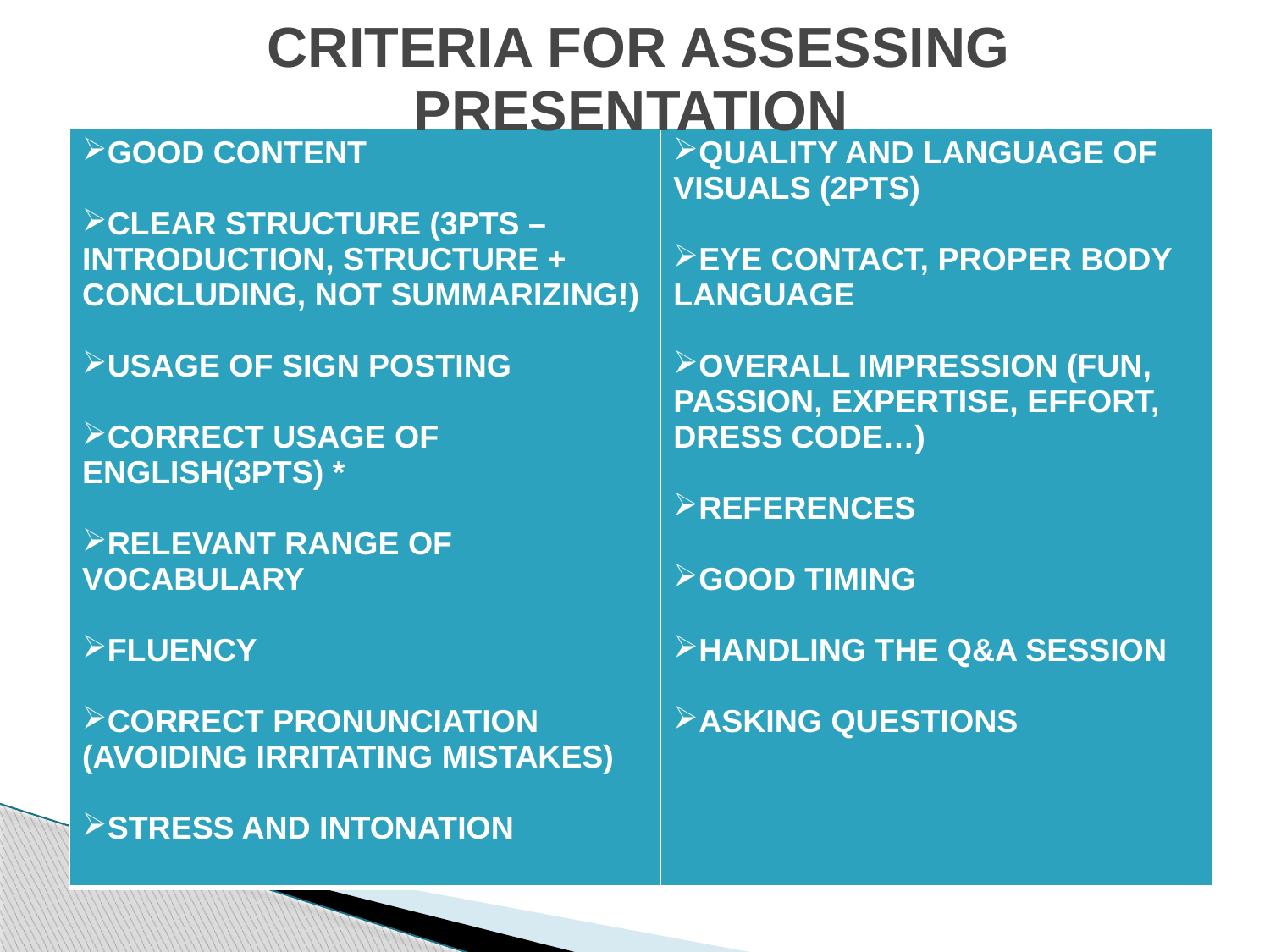

# criteria for assessing presentation
| good content clear structure (3pts – Introduction, structure + concluding, not summarizing!) usage of sign posting correct usage of English(3pts) \* relevant range of vocabulary Fluency correct pronunciation (avoiding irritating mistakes) stress and intonation | quality and language of visuals (2pts) eye contact, proper body language overall impression (fun, passion, expertise, effort, dress code…) References good timing handling the Q&A session asking questions |
| --- | --- |